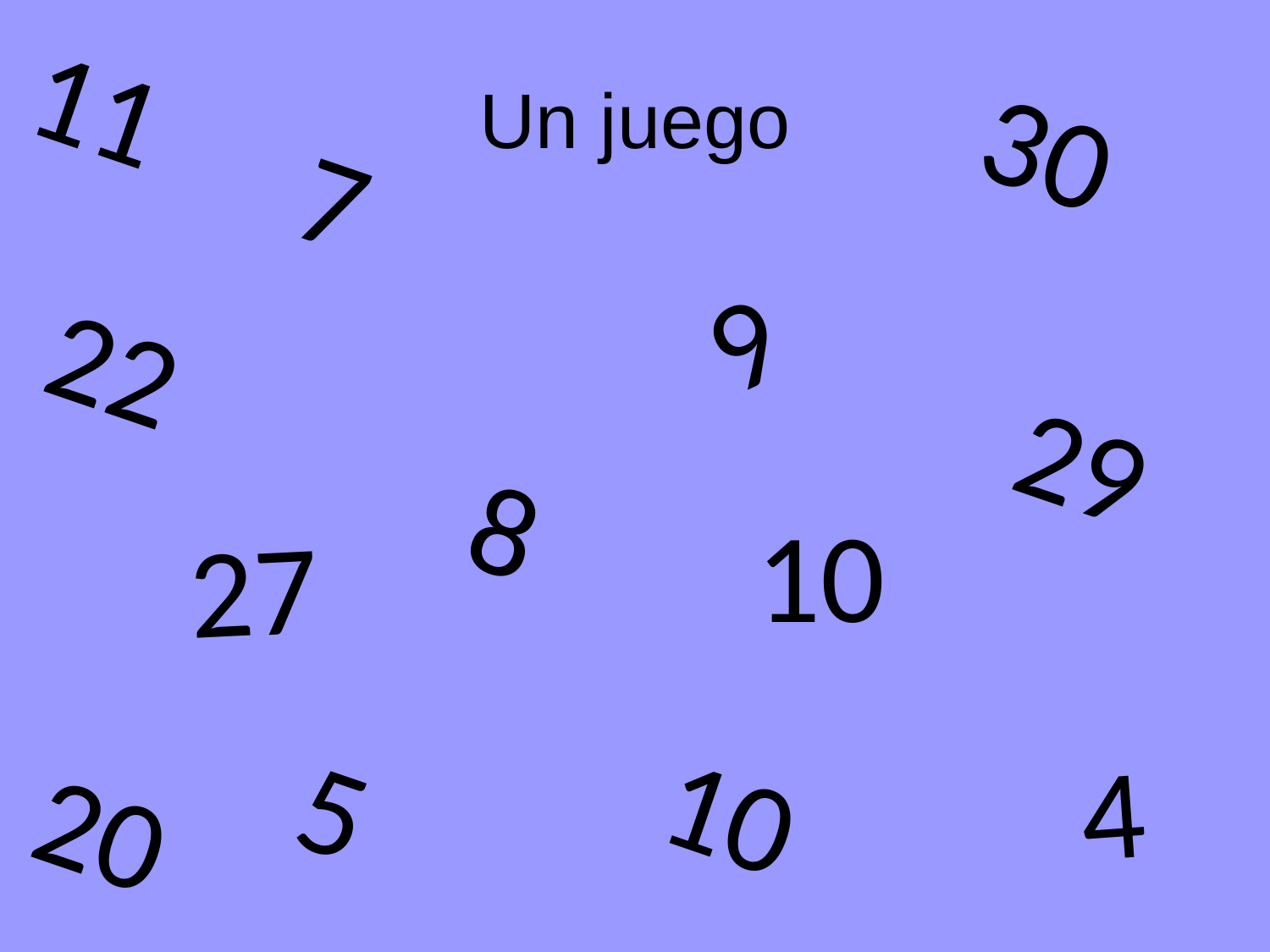

11
# Un juego
30
7
9
22
29
8
10
27
4
10
5
20